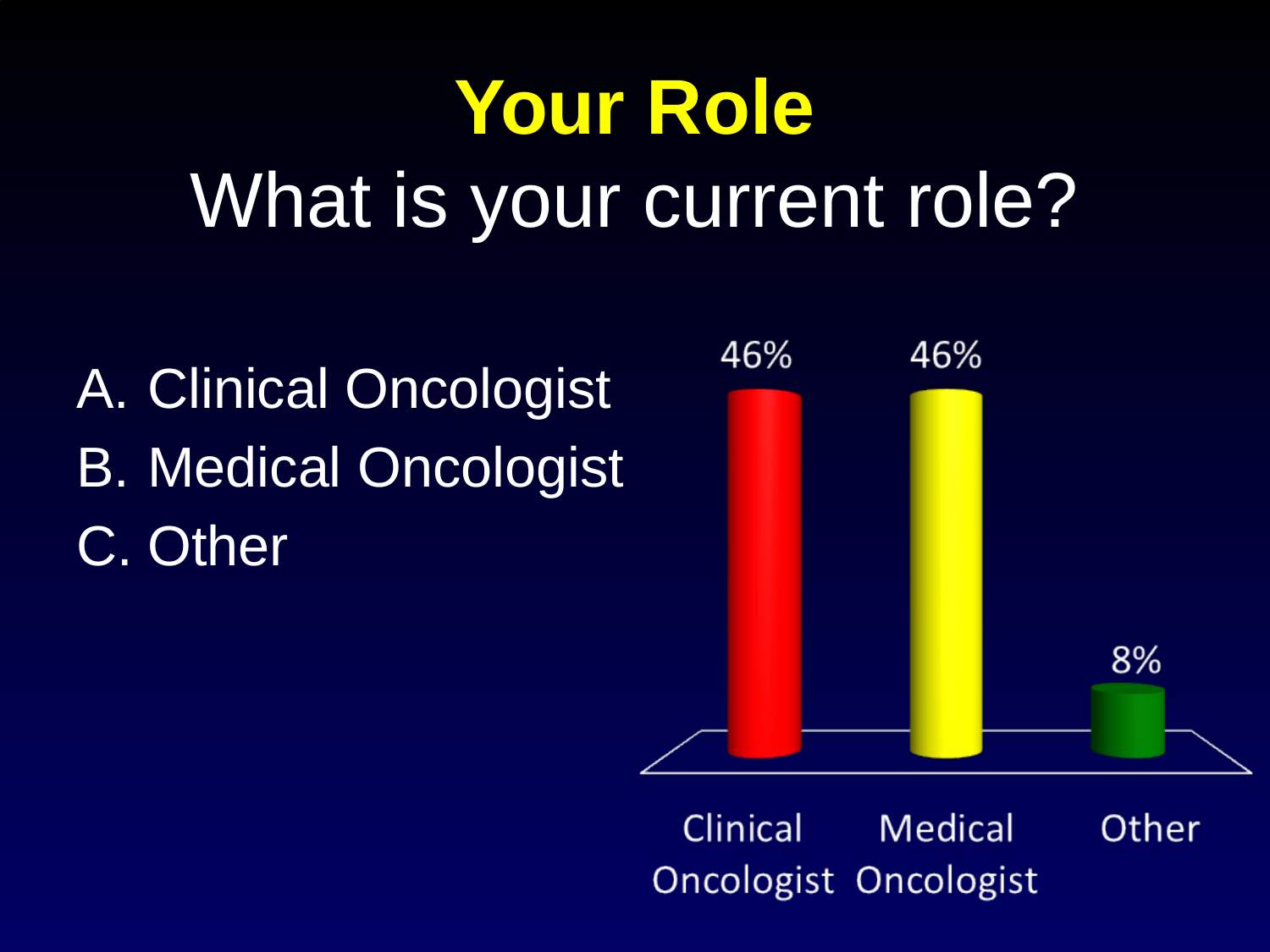

# Your Role What is your current role?

Clinical Oncologist
Medical Oncologist
Other